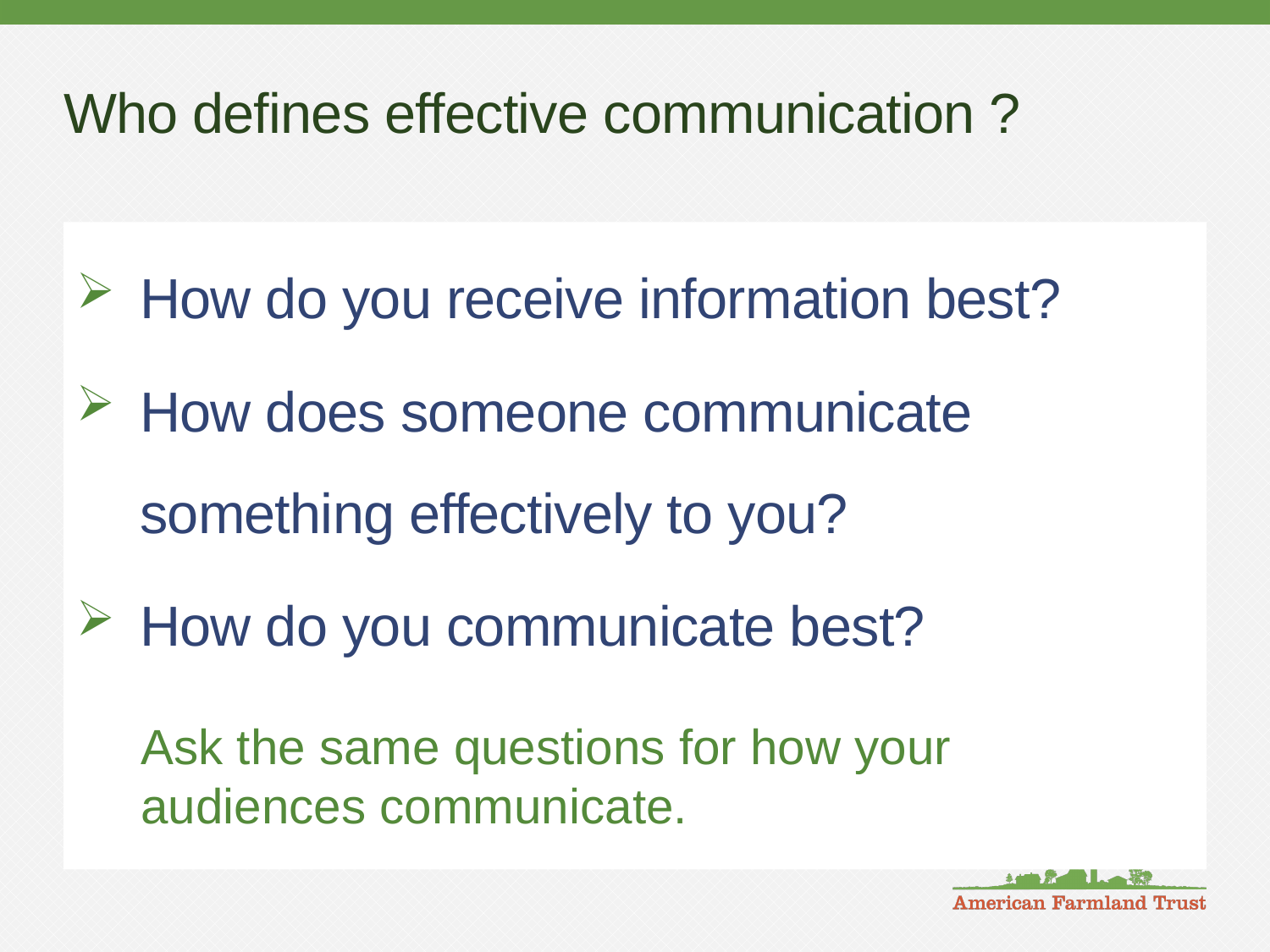

# Who defines effective communication ?
How do you receive information best?
How does someone communicate something effectively to you?
How do you communicate best?
Ask the same questions for how your audiences communicate.